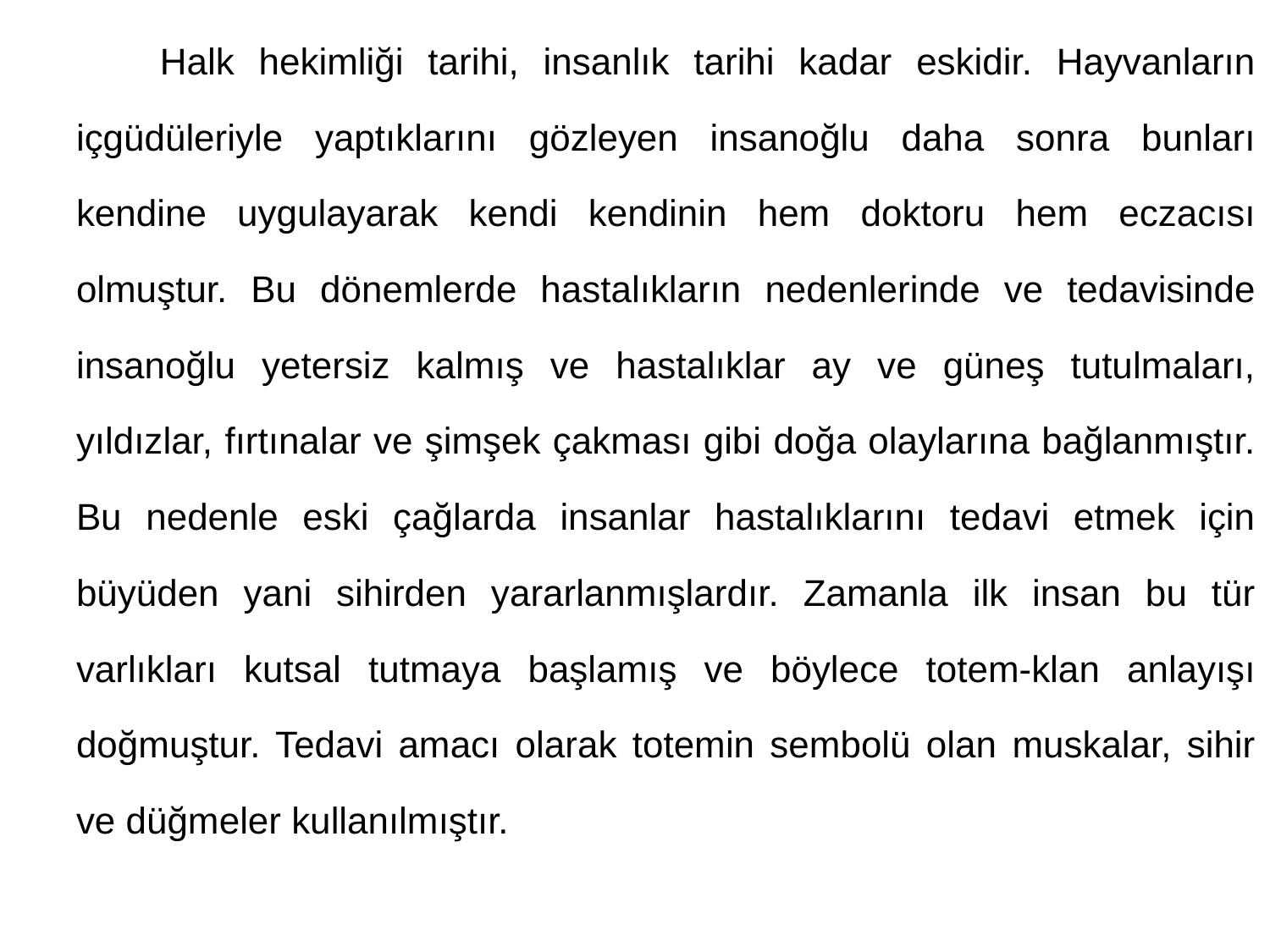

Halk hekimliği tarihi, insanlık tarihi kadar eskidir. Hayvanların içgüdüleriyle yaptıklarını gözleyen insanoğlu daha sonra bunları kendine uygulayarak kendi kendinin hem doktoru hem eczacısı olmuştur. Bu dönemlerde hastalıkların nedenlerinde ve tedavisinde insanoğlu yetersiz kalmış ve hastalıklar ay ve güneş tutulmaları, yıldızlar, fırtınalar ve şimşek çakması gibi doğa olaylarına bağlanmıştır. Bu nedenle eski çağlarda insanlar hastalıklarını tedavi etmek için büyüden yani sihirden yararlanmışlardır. Zamanla ilk insan bu tür varlıkları kutsal tutmaya başlamış ve böylece totem-klan anlayışı doğmuştur. Tedavi amacı olarak totemin sembolü olan muskalar, sihir ve düğmeler kullanılmıştır.